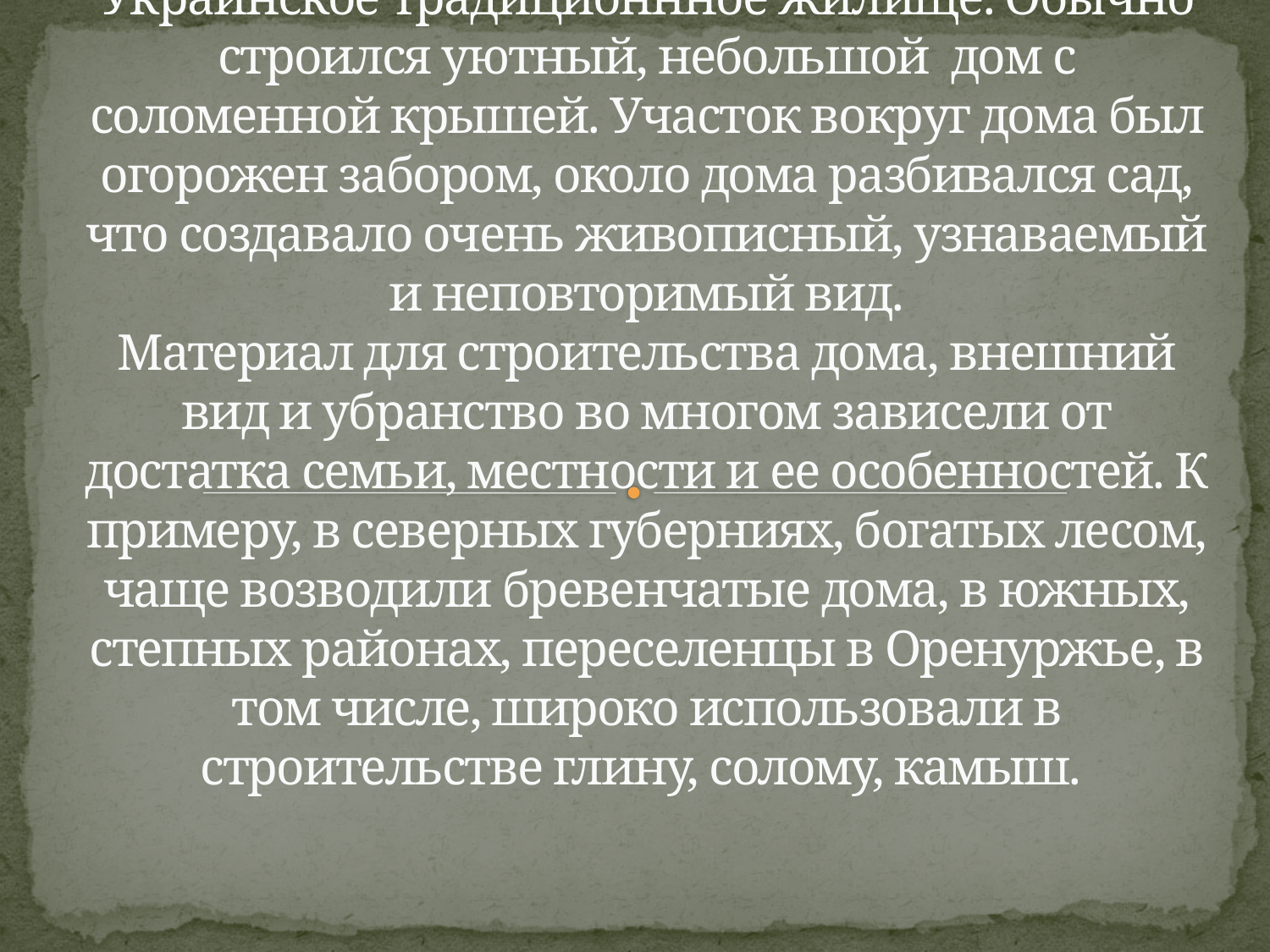

# Украинское традиционнное жилище. Обычно строился уютный, небольшой  дом с соломенной крышей. Участок вокруг дома был огорожен забором, около дома разбивался сад, что создавало очень живописный, узнаваемый и неповторимый вид. Материал для строительства дома, внешний вид и убранство во многом зависели от достатка семьи, местности и ее особенностей. К примеру, в северных губерниях, богатых лесом, чаще возводили бревенчатые дома, в южных, степных районах, переселенцы в Оренуржье, в том числе, широко использовали в строительстве глину, солому, камыш.